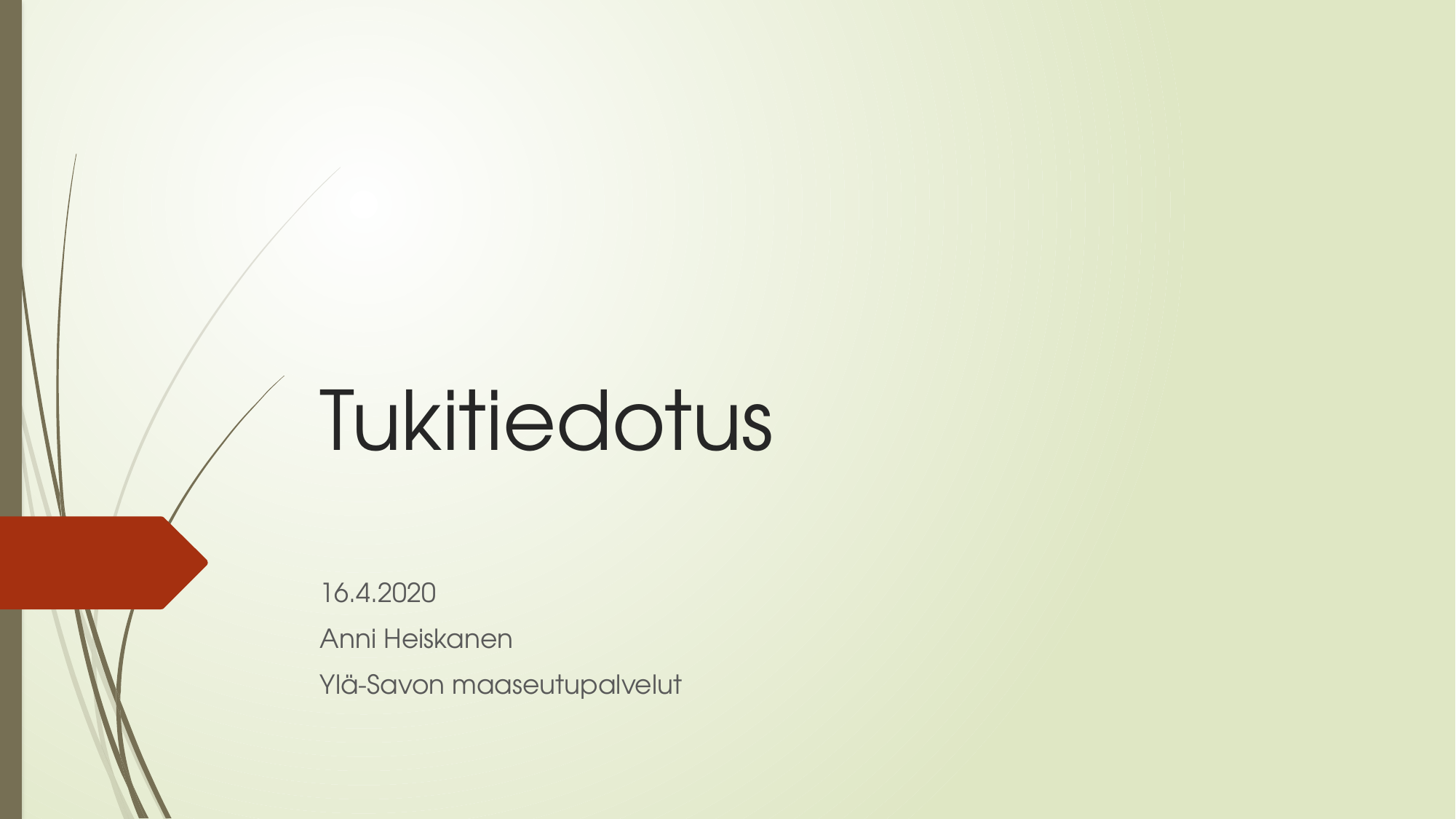

# Tukitiedotus
16.4.2020
Anni Heiskanen
Ylä-Savon maaseutupalvelut